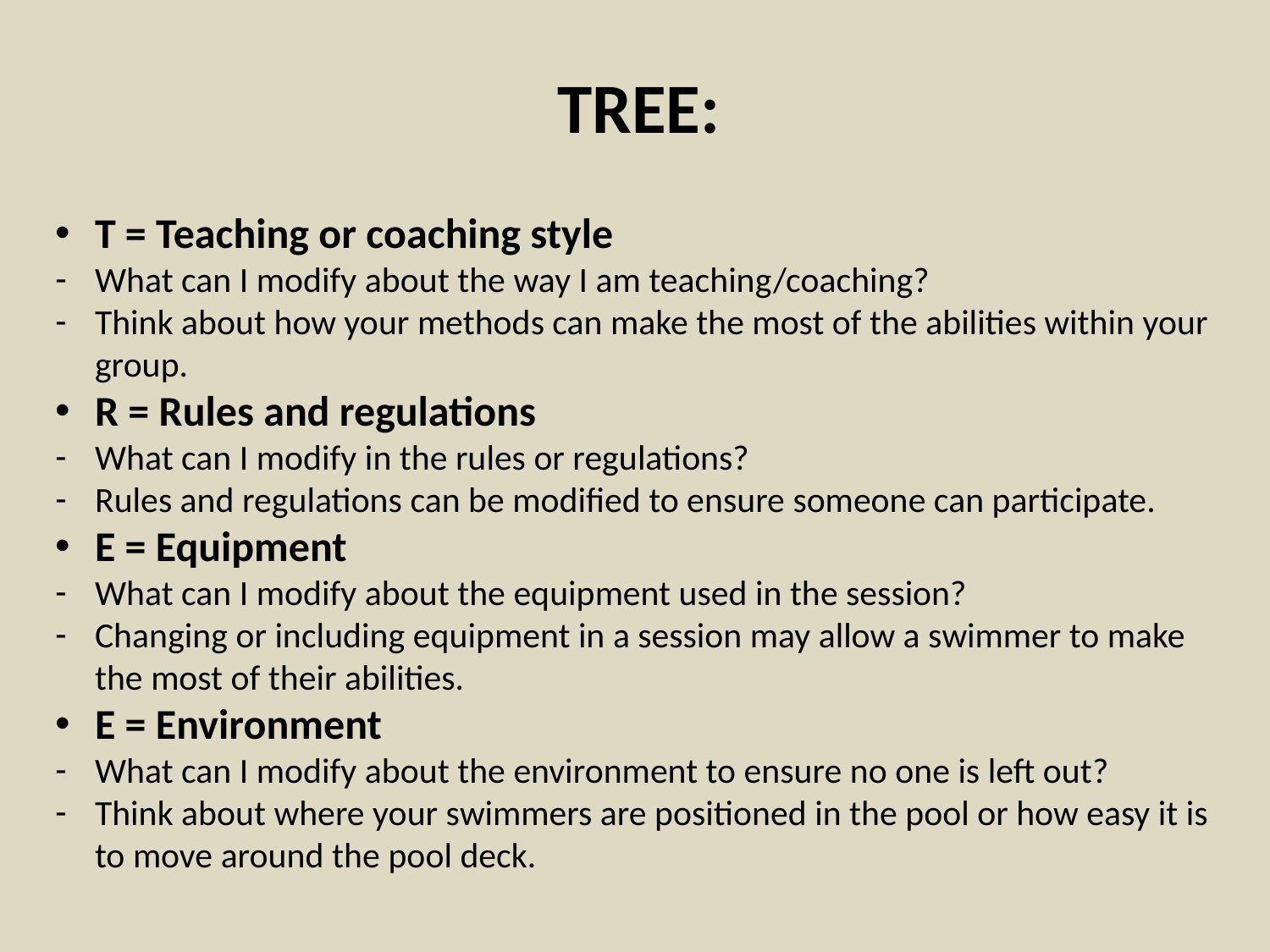

TREE:

T = Teaching or coaching style
What can I modify about the way I am teaching/coaching?
Think about how your methods can make the most of the abilities within your group.
R = Rules and regulations
What can I modify in the rules or regulations?
Rules and regulations can be modified to ensure someone can participate.
E = Equipment
What can I modify about the equipment used in the session?
Changing or including equipment in a session may allow a swimmer to make the most of their abilities.
E = Environment
What can I modify about the environment to ensure no one is left out?
Think about where your swimmers are positioned in the pool or how easy it is to move around the pool deck.